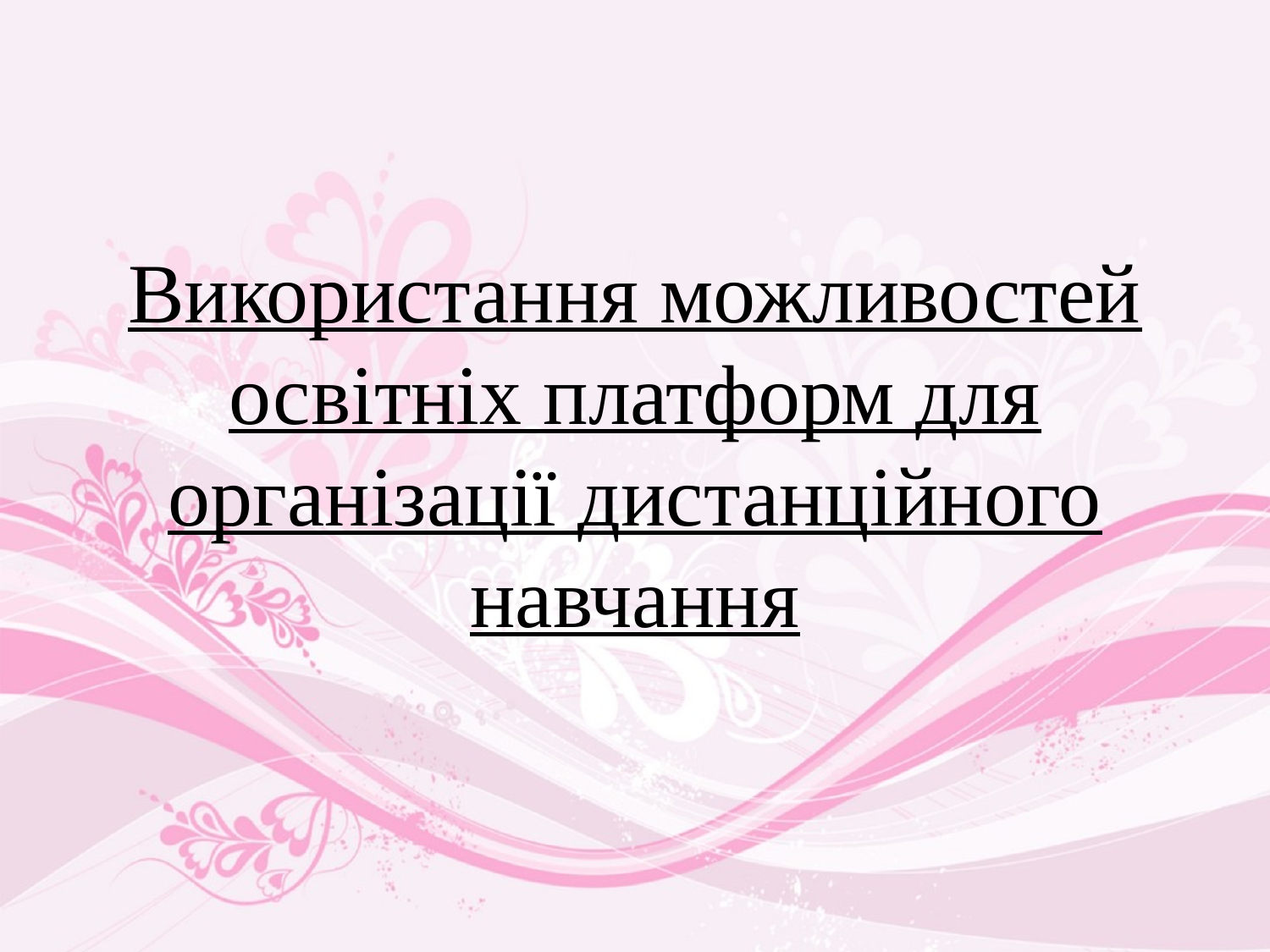

# Використання можливостей освітніх платформ для організації дистанційного навчання